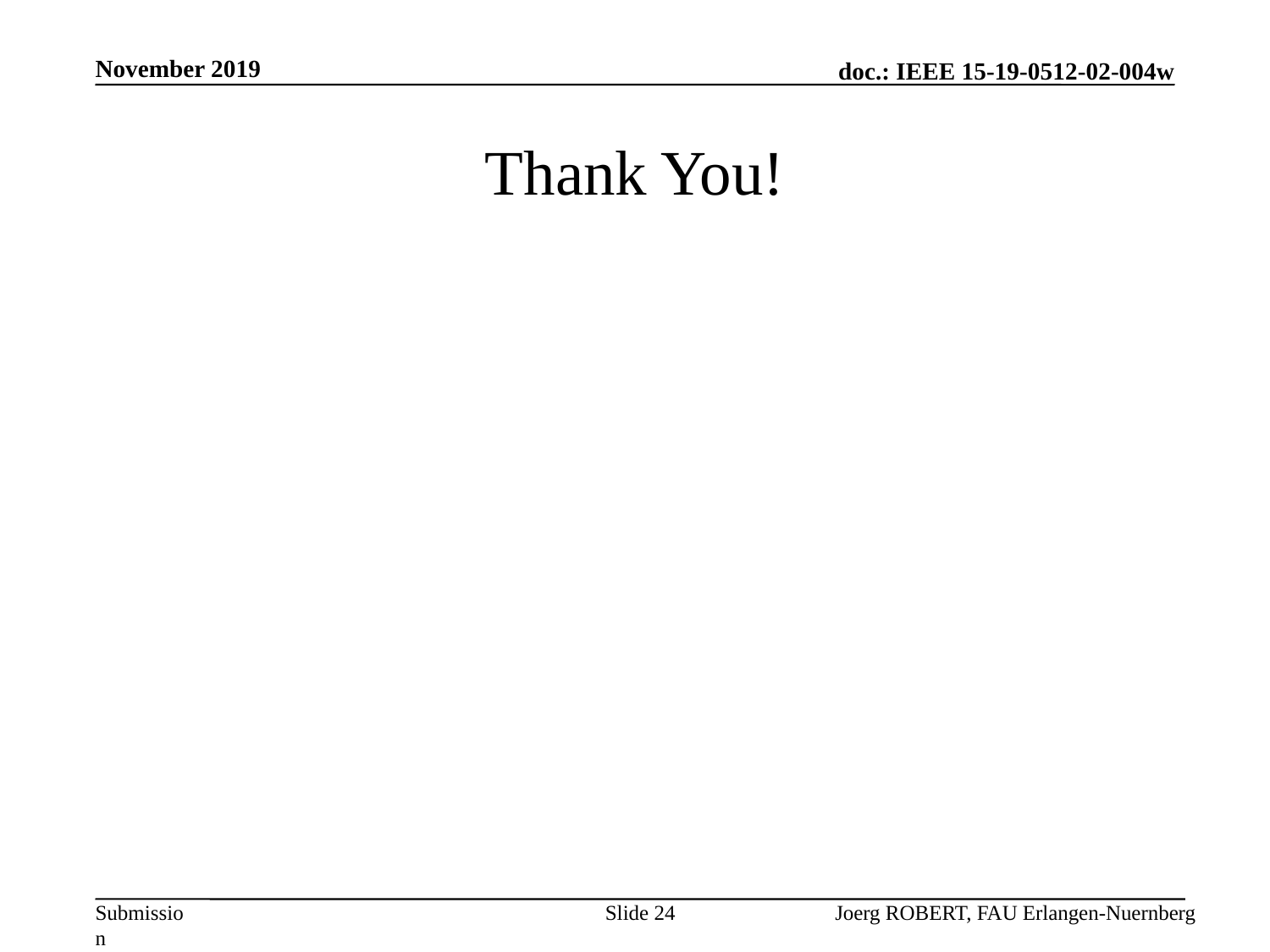

November 2019
# Thank You!

Slide 24
Joerg ROBERT, FAU Erlangen-Nuernberg